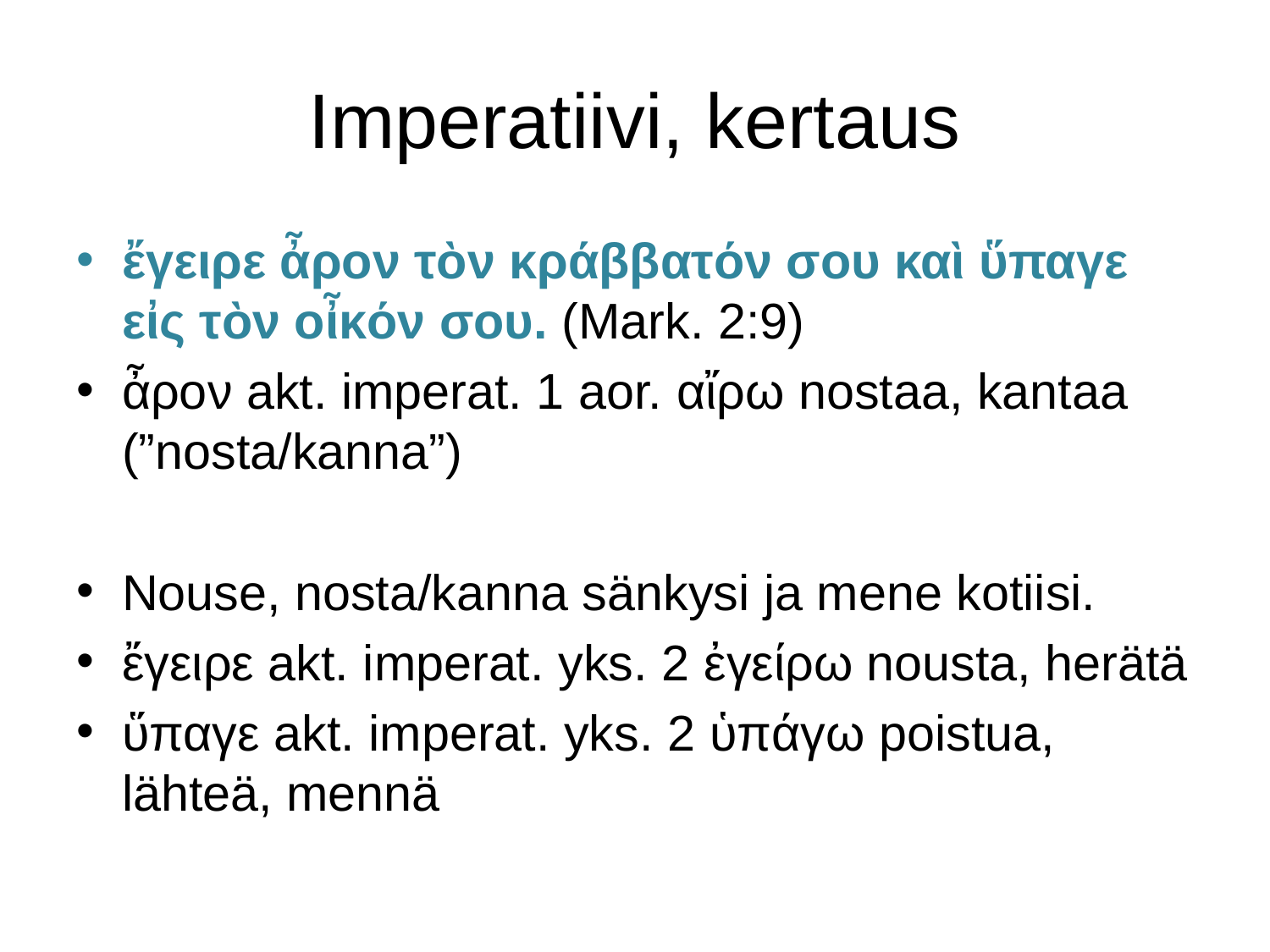

# Imperatiivi, kertaus
ἔγειρε ἆρον τὸν κράββατόν σου καὶ ὕπαγε εἰς τὸν οἶκόν σου. (Mark. 2:9)
ἆρον akt. imperat. 1 aor. αἴρω nostaa, kantaa (”nosta/kanna”)

Nouse, nosta/kanna sänkysi ja mene kotiisi.
ἔγειρε akt. imperat. yks. 2 ἐγείρω nousta, herätä
ὕπαγε akt. imperat. yks. 2 ὑπάγω poistua, lähteä, mennä